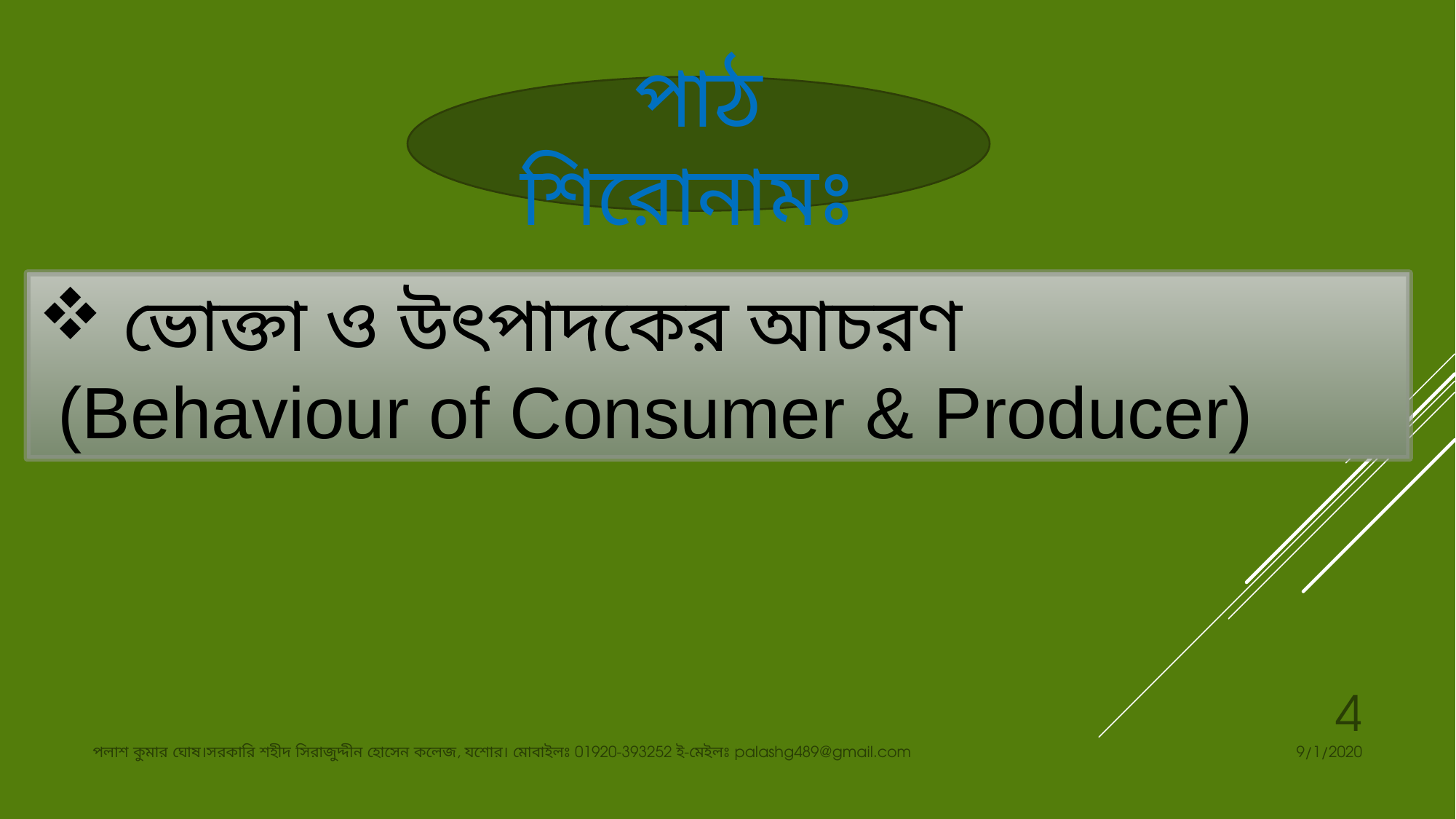

পাঠ শিরোনামঃ
 ভোক্তা ও উৎপাদকের আচরণ
 (Behaviour of Consumer & Producer)
4
পলাশ কুমার ঘোষ।সরকারি শহীদ সিরাজুদ্দীন হোসেন কলেজ, যশোর। মোবাইলঃ 01920-393252 ই-মেইলঃ palashg489@gmail.com
9/1/2020